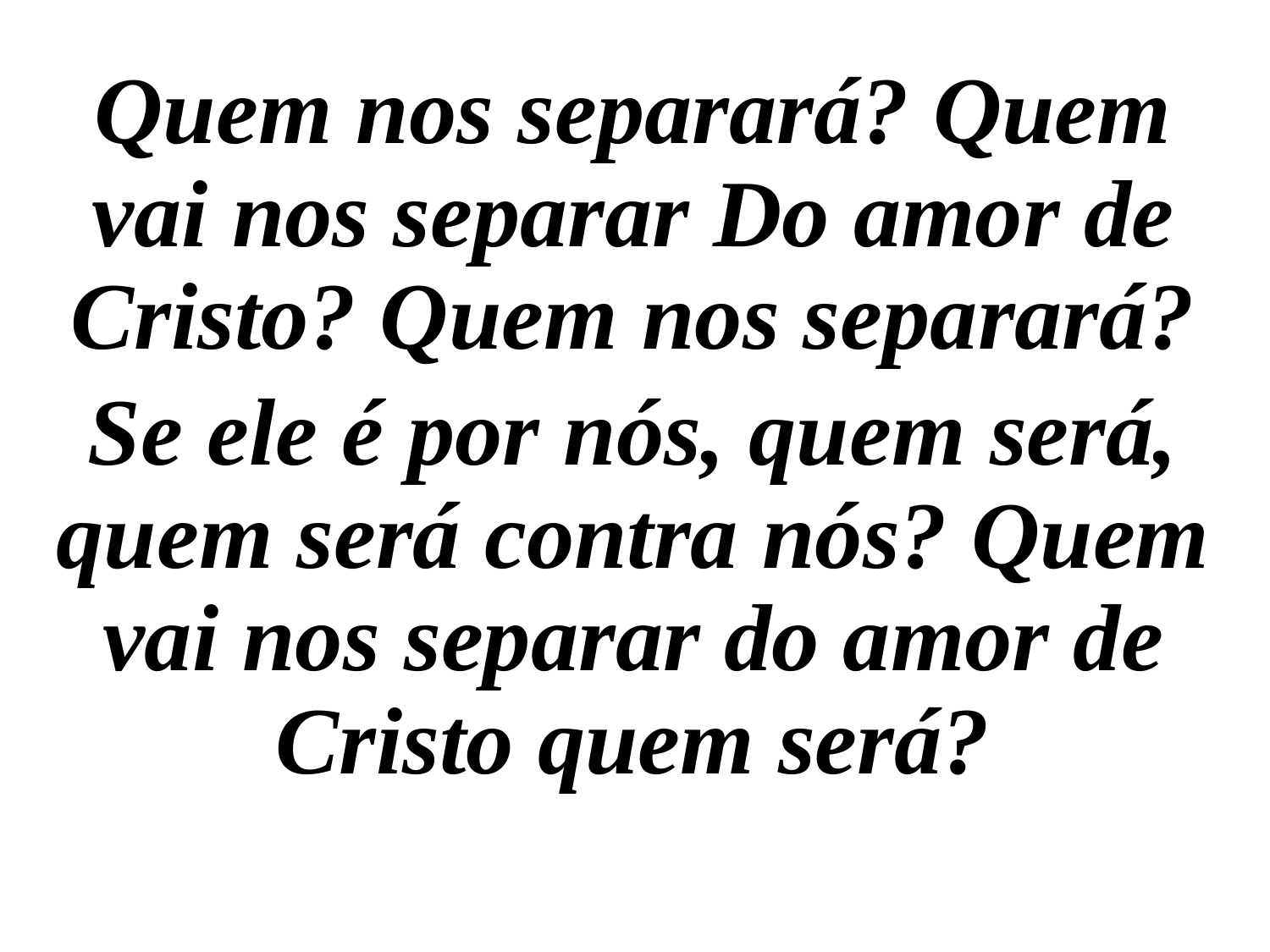

Quem nos separará? Quem vai nos separar Do amor de Cristo? Quem nos separará?
Se ele é por nós, quem será, quem será contra nós? Quem vai nos separar do amor de Cristo quem será?